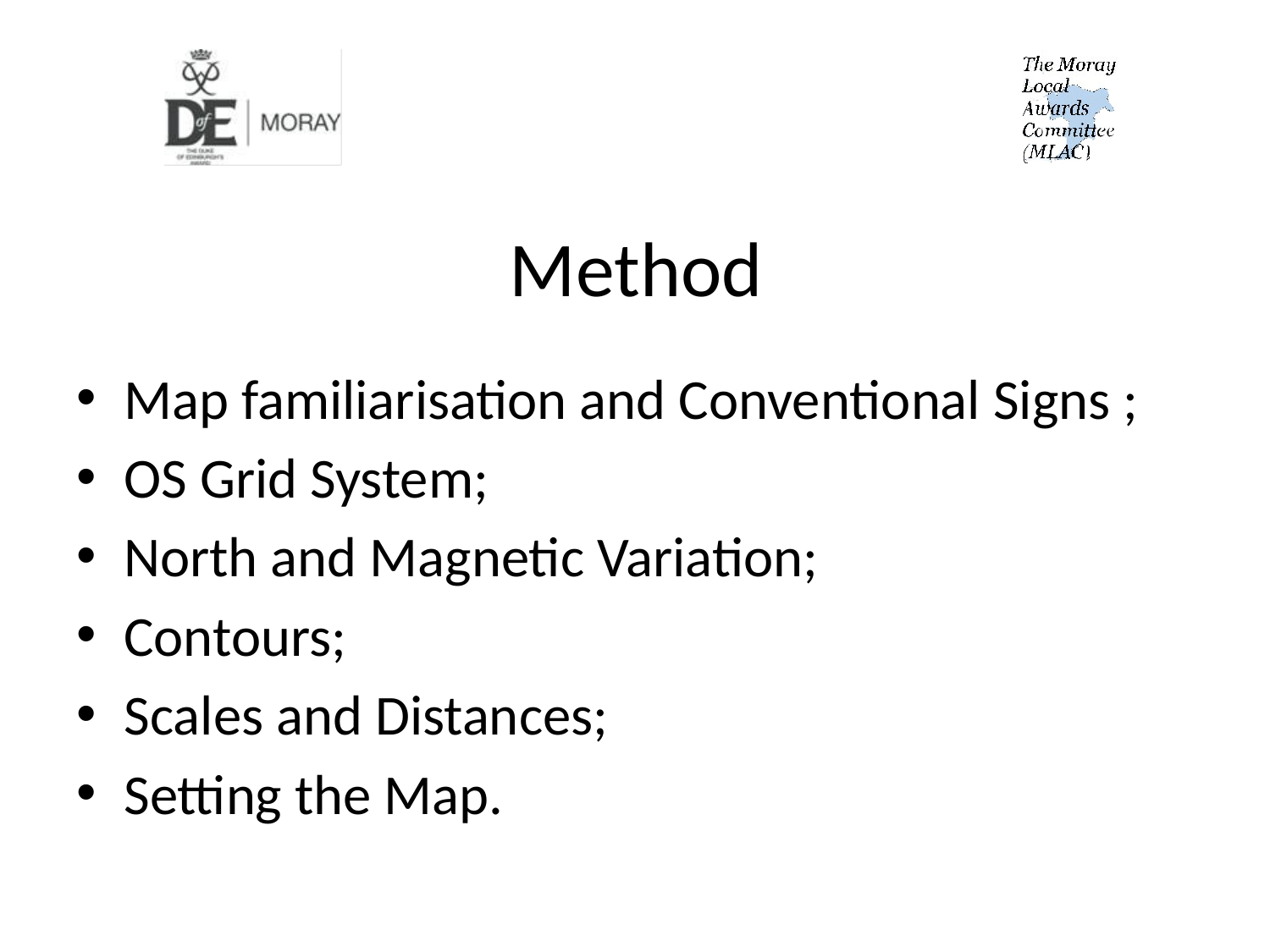

# Method
Map familiarisation and Conventional Signs ;
OS Grid System;
North and Magnetic Variation;
Contours;
Scales and Distances;
Setting the Map.